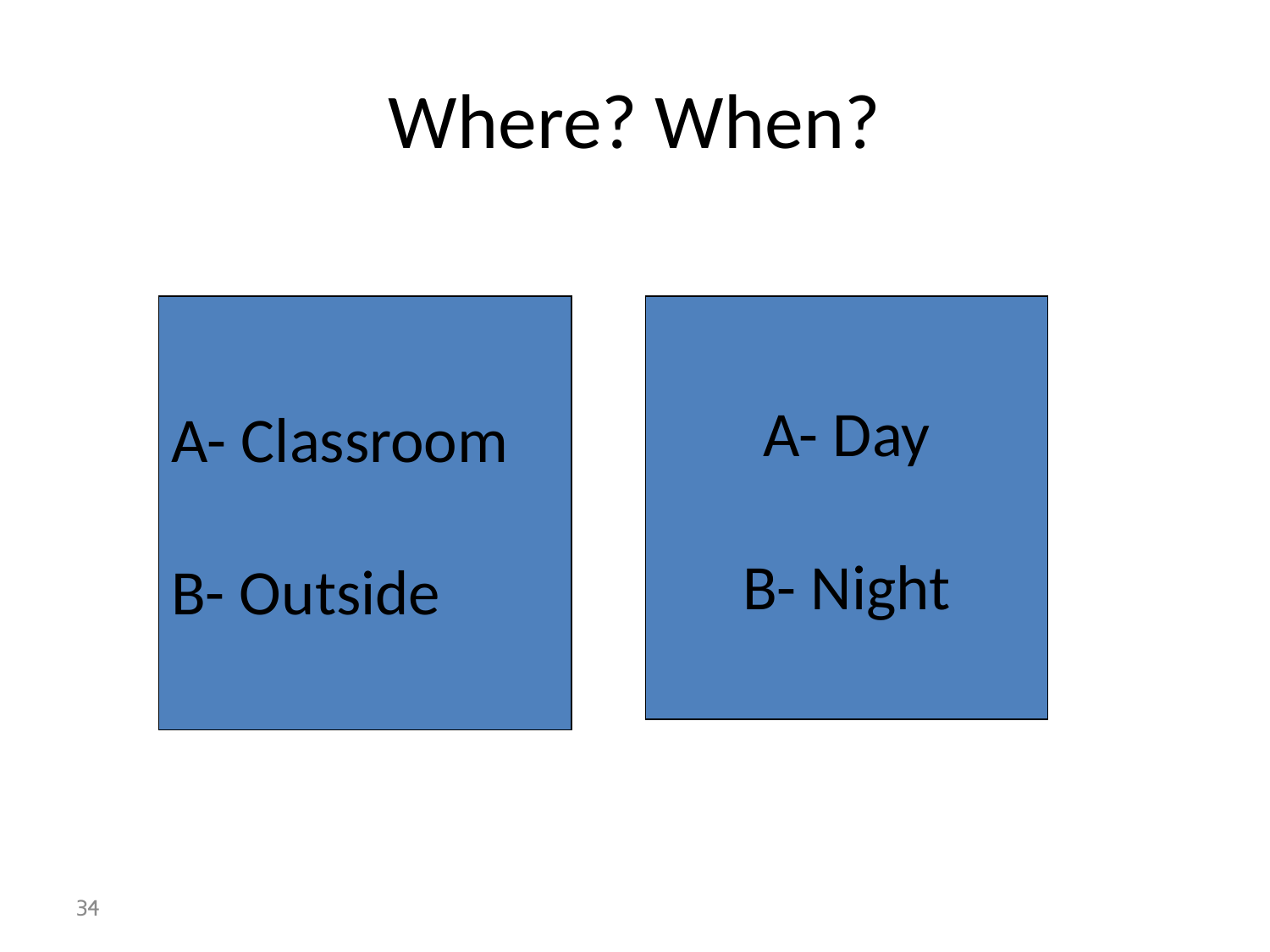

# Where? When?

A- Classroom

B- Outside
A- Day

B- Night
34